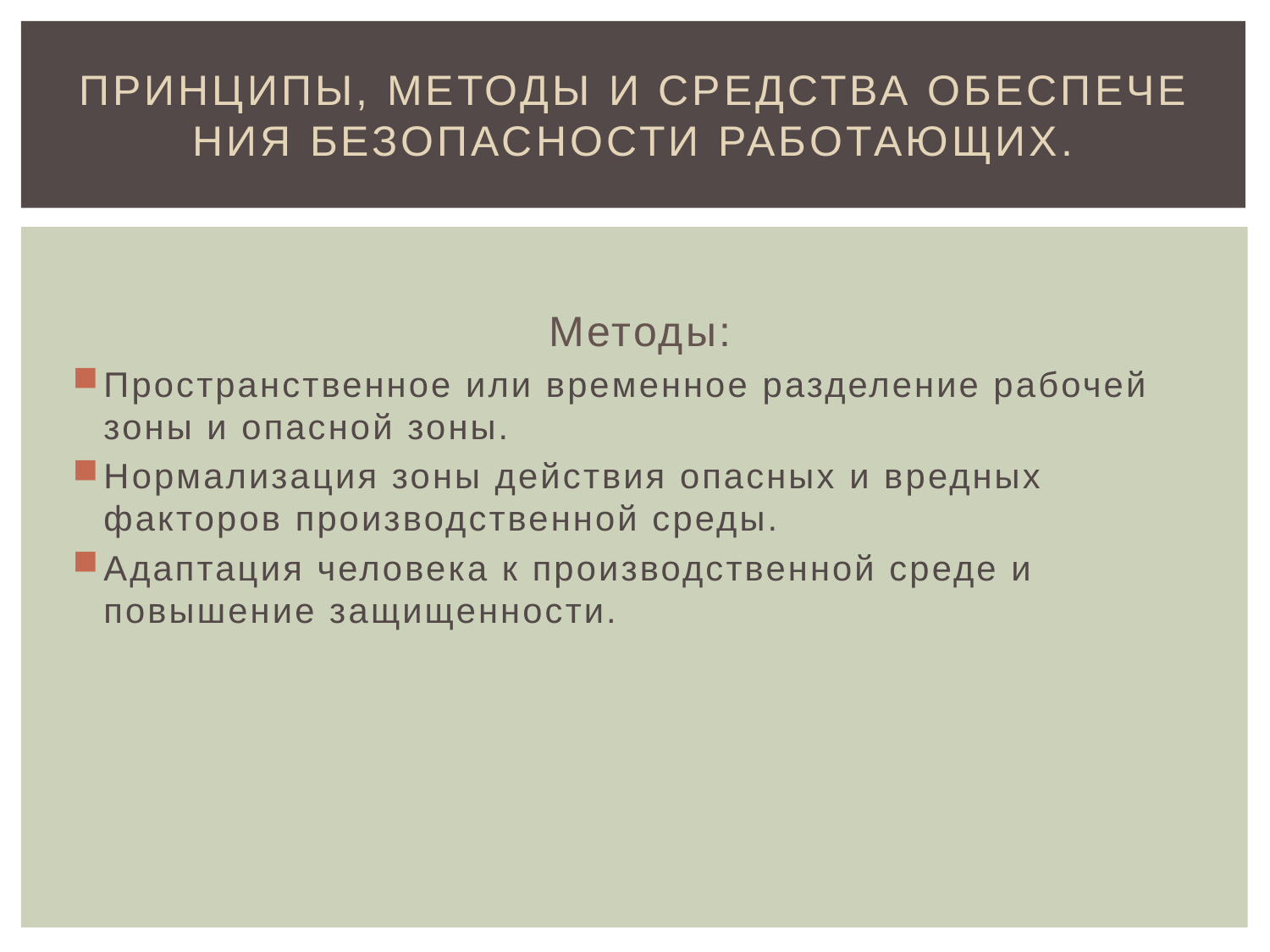

# Принципы, методы и средства обеспече­ния безопасности работающих.

Методы:
Пространственное или временное разделение рабочей зоны и опасной зоны.
Нормализация зоны действия опасных и вредных факторов производственной среды.
Адаптация человека к производственной среде и повышение защищенности.